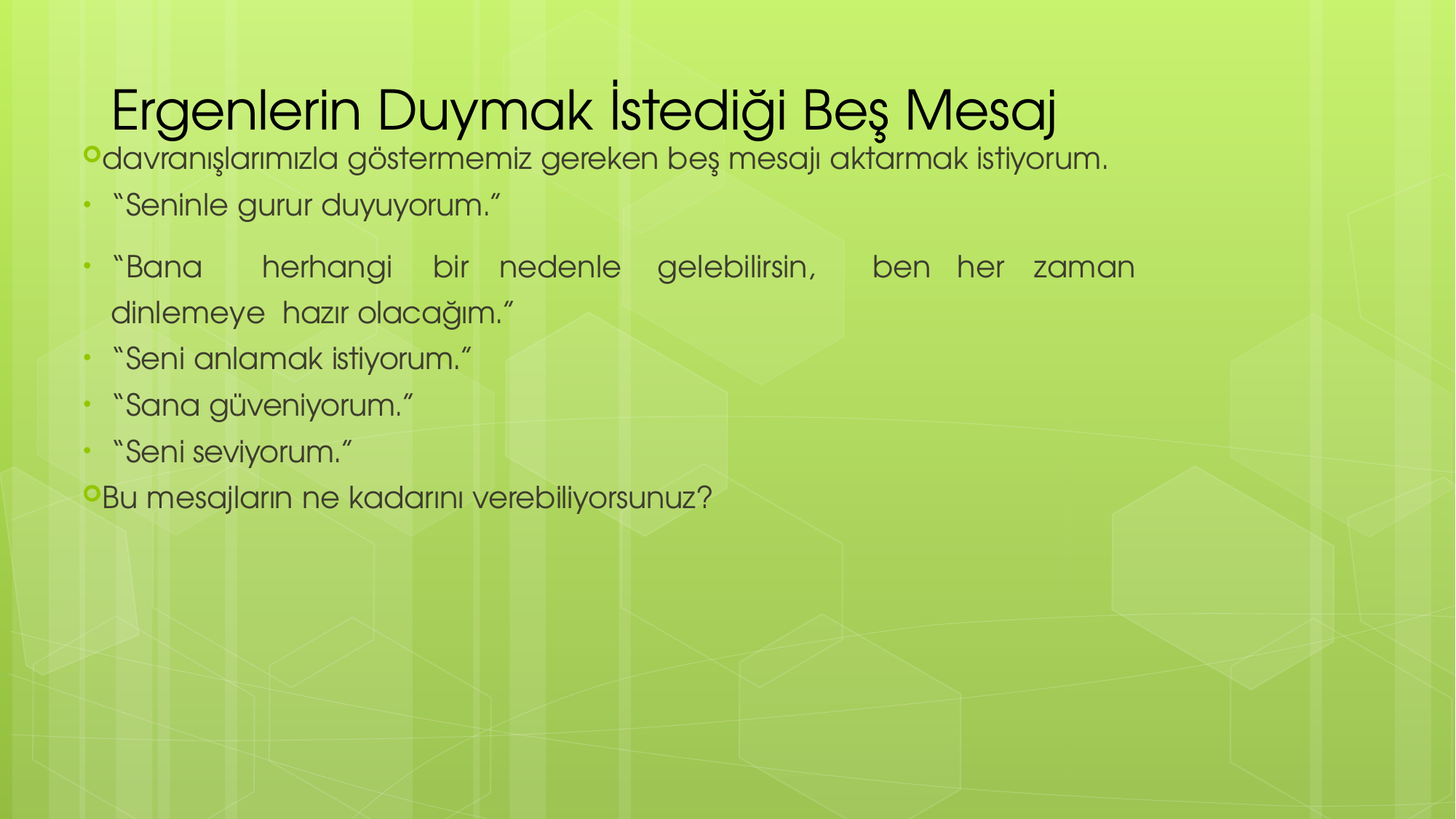

# Ergenlerin Duymak İstediği Beş Mesaj
davranışlarımızla göstermemiz gereken beş mesajı aktarmak istiyorum.
“Seninle gurur duyuyorum.”
“Bana	herhangi	bir	nedenle	gelebilirsin,	ben	her	zaman	dinlemeye  hazır olacağım.”
“Seni anlamak istiyorum.”
“Sana güveniyorum.”
“Seni seviyorum.”
Bu mesajların ne kadarını verebiliyorsunuz?